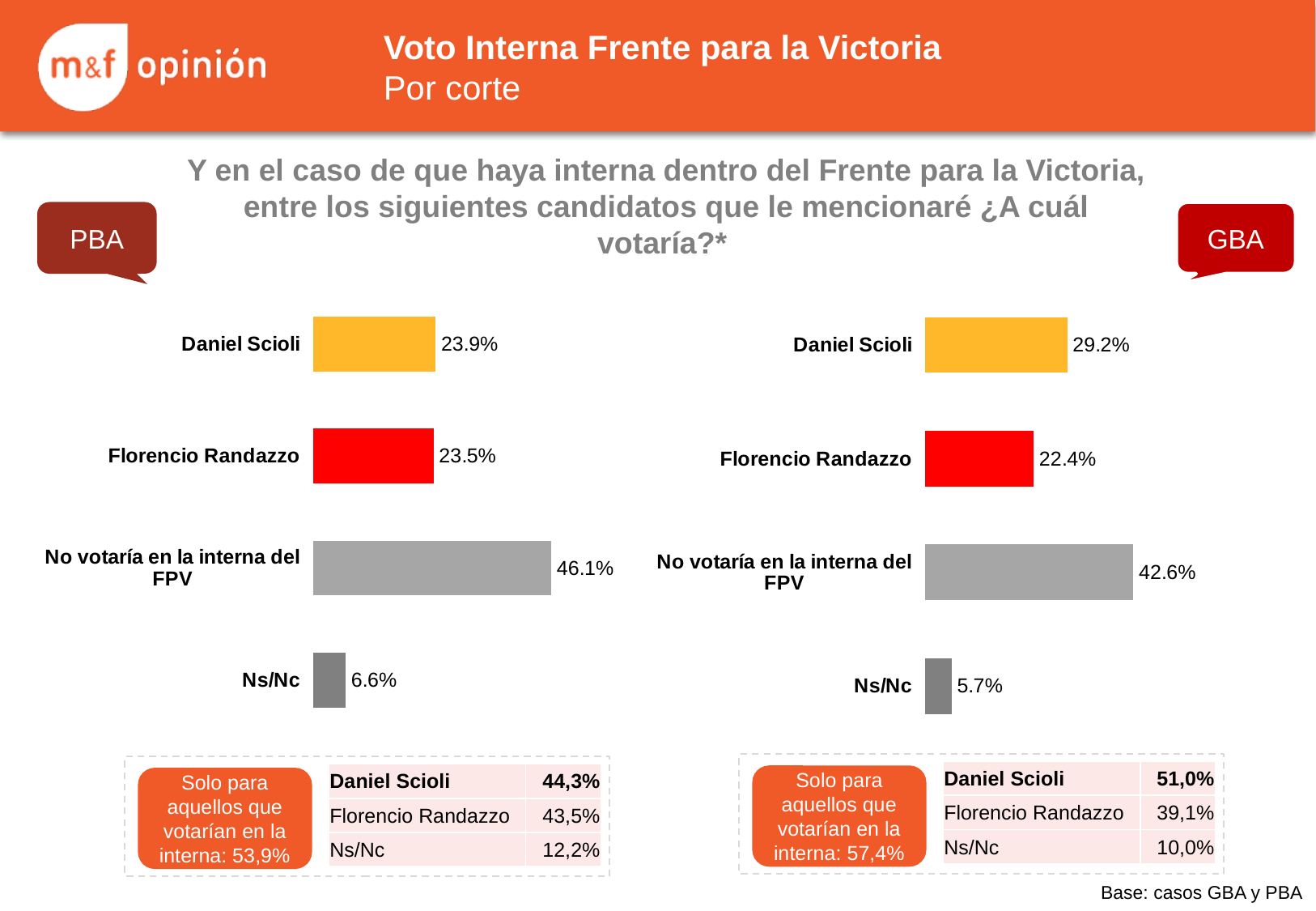

# Voto Interna Frente para la Victoria Por corte
Y en el caso de que haya interna dentro del Frente para la Victoria, entre los siguientes candidatos que le mencionaré ¿A cuál votaría?*
PBA
GBA

### Chart

| Category | Column2 |
|---|---|
| Daniel Scioli | 0.2385180343221 |
| Florencio Randazzo | 0.23457227433022 |
| No votaría en la interna del FPV | 0.460999700713377 |
| Ns/Nc | 0.0659099906343035 |

### Chart

| Category | Column2 |
|---|---|
| Daniel Scioli | 0.292284946474185 |
| Florencio Randazzo | 0.22413530472797 |
| No votaría en la interna del FPV | 0.426385509958701 |
| Ns/Nc | 0.0571942388391445 |

| Daniel Scioli | 51,0% |
| --- | --- |
| Florencio Randazzo | 39,1% |
| Ns/Nc | 10,0% |
| Daniel Scioli | 44,3% |
| --- | --- |
| Florencio Randazzo | 43,5% |
| Ns/Nc | 12,2% |
Solo para aquellos que votarían en la interna: 57,4%
Solo para aquellos que votarían en la interna: 53,9%
Base: casos GBA y PBA